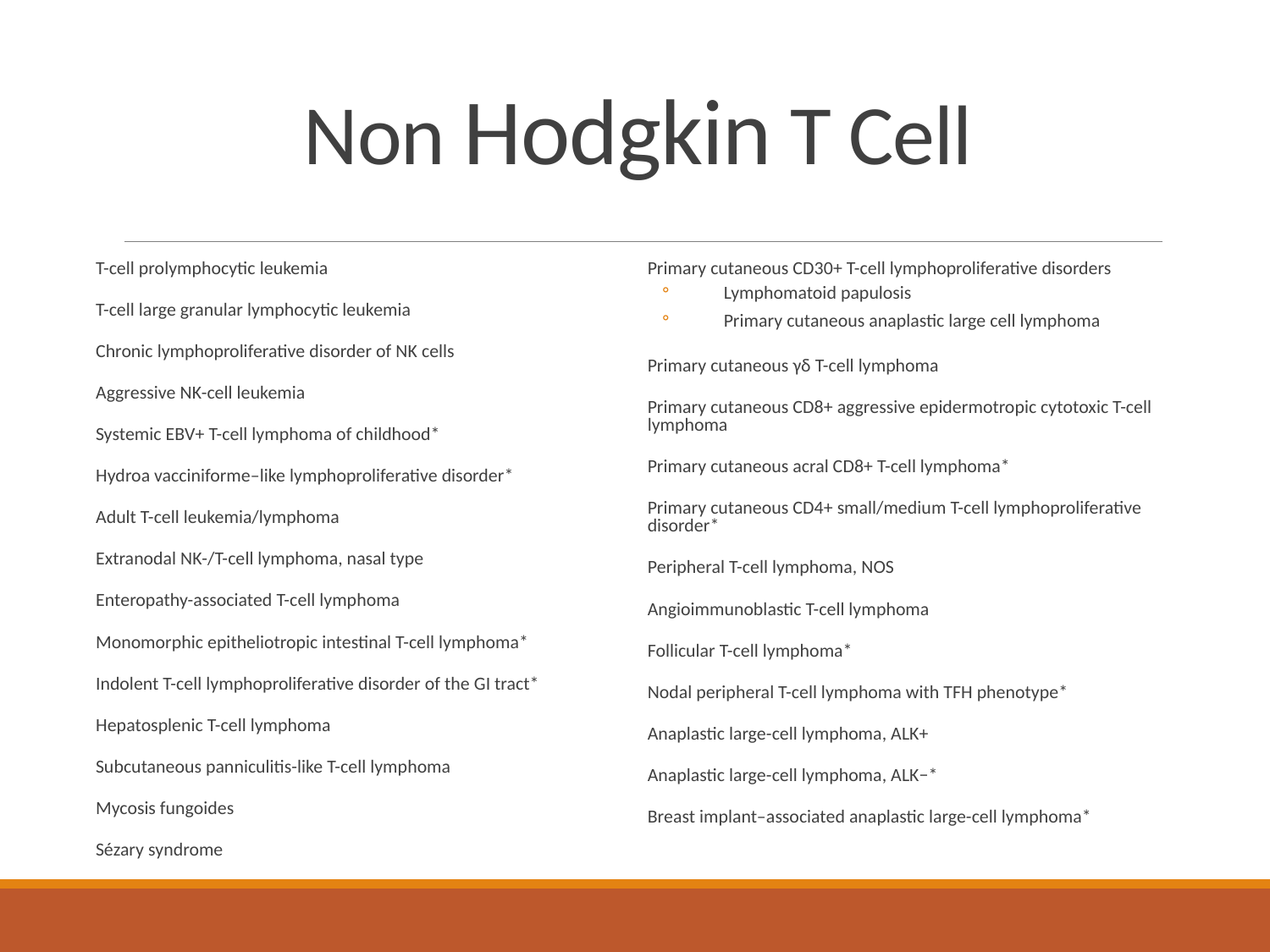

# Non Hodgkin T Cell
T-cell prolymphocytic leukemia
T-cell large granular lymphocytic leukemia
Chronic lymphoproliferative disorder of NK cells
Aggressive NK-cell leukemia
Systemic EBV+ T-cell lymphoma of childhood*
Hydroa vacciniforme–like lymphoproliferative disorder*
Adult T-cell leukemia/lymphoma
Extranodal NK-/T-cell lymphoma, nasal type
Enteropathy-associated T-cell lymphoma
Monomorphic epitheliotropic intestinal T-cell lymphoma*
Indolent T-cell lymphoproliferative disorder of the GI tract*
Hepatosplenic T-cell lymphoma
Subcutaneous panniculitis-like T-cell lymphoma
Mycosis fungoides
Sézary syndrome
Primary cutaneous CD30+ T-cell lymphoproliferative disorders
  Lymphomatoid papulosis
  Primary cutaneous anaplastic large cell lymphoma
Primary cutaneous γδ T-cell lymphoma
Primary cutaneous CD8+ aggressive epidermotropic cytotoxic T-cell lymphoma
Primary cutaneous acral CD8+ T-cell lymphoma*
Primary cutaneous CD4+ small/medium T-cell lymphoproliferative disorder*
Peripheral T-cell lymphoma, NOS
Angioimmunoblastic T-cell lymphoma
Follicular T-cell lymphoma*
Nodal peripheral T-cell lymphoma with TFH phenotype*
Anaplastic large-cell lymphoma, ALK+
Anaplastic large-cell lymphoma, ALK−*
Breast implant–associated anaplastic large-cell lymphoma*